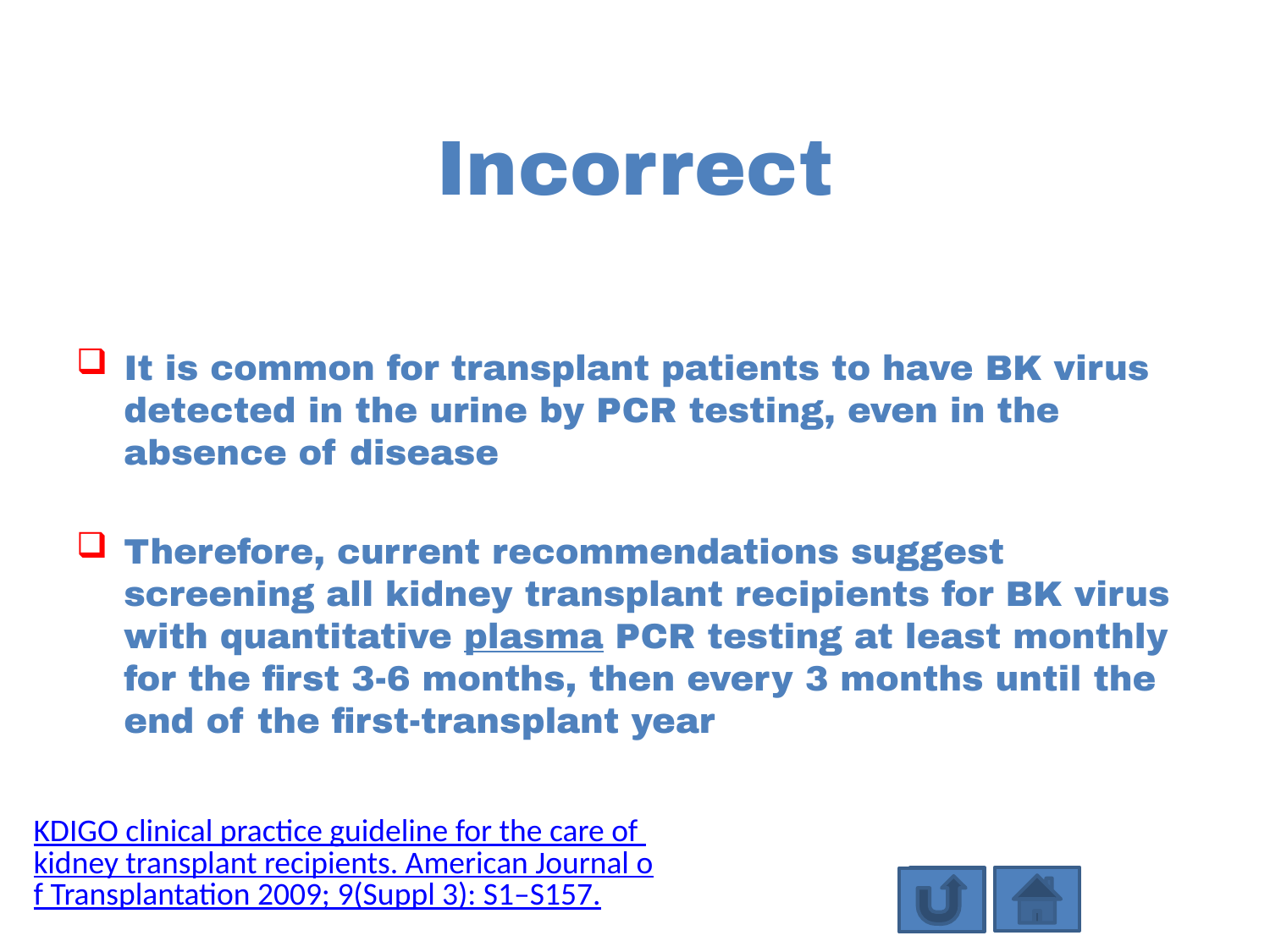

# Incorrect
It is common for transplant patients to have BK virus detected in the urine by PCR testing, even in the absence of disease

Therefore, current recommendations suggest screening all kidney transplant recipients for BK virus with quantitative plasma PCR testing at least monthly for the first 3-6 months, then every 3 months until the end of the first-transplant year

KDIGO clinical practice guideline for the care of kidney transplant recipients. American Journal of Transplantation 2009; 9(Suppl 3): S1–S157.